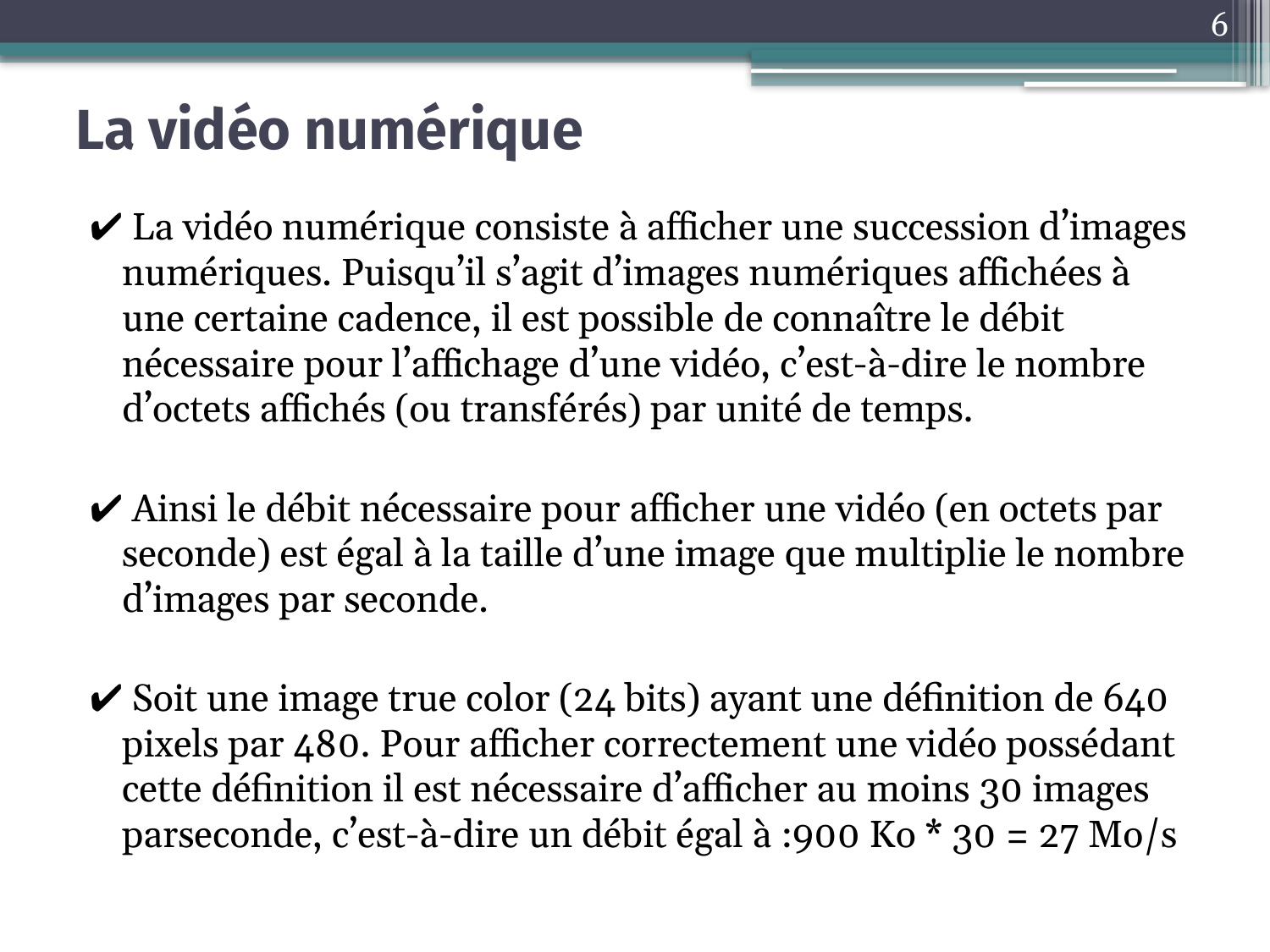

6
# La vidéo numérique
✔ La vidéo numérique consiste à afficher une succession d’images numériques. Puisqu’il s’agit d’images numériques affichées à une certaine cadence, il est possible de connaître le débit nécessaire pour l’affichage d’une vidéo, c’est-à-dire le nombre d’octets affichés (ou transférés) par unité de temps.

✔ Ainsi le débit nécessaire pour afficher une vidéo (en octets par seconde) est égal à la taille d’une image que multiplie le nombre d’images par seconde.

✔ Soit une image true color (24 bits) ayant une définition de 640 pixels par 480. Pour afficher correctement une vidéo possédant cette définition il est nécessaire d’afficher au moins 30 images parseconde, c’est-à-dire un débit égal à :900 Ko * 30 = 27 Mo/s